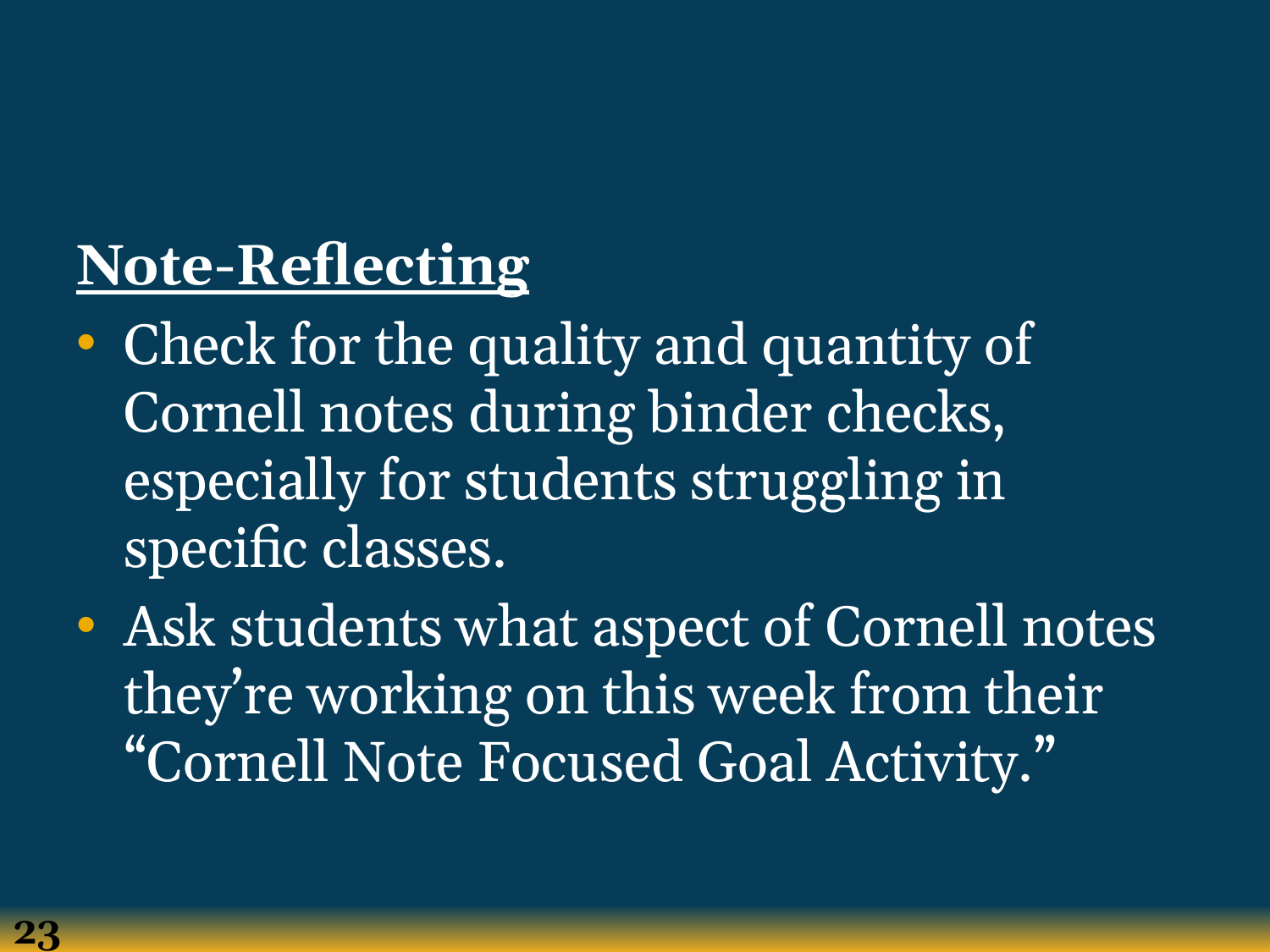

Note-Reflecting
Check for the quality and quantity of Cornell notes during binder checks, especially for students struggling in specific classes.
Ask students what aspect of Cornell notes they’re working on this week from their “Cornell Note Focused Goal Activity.”